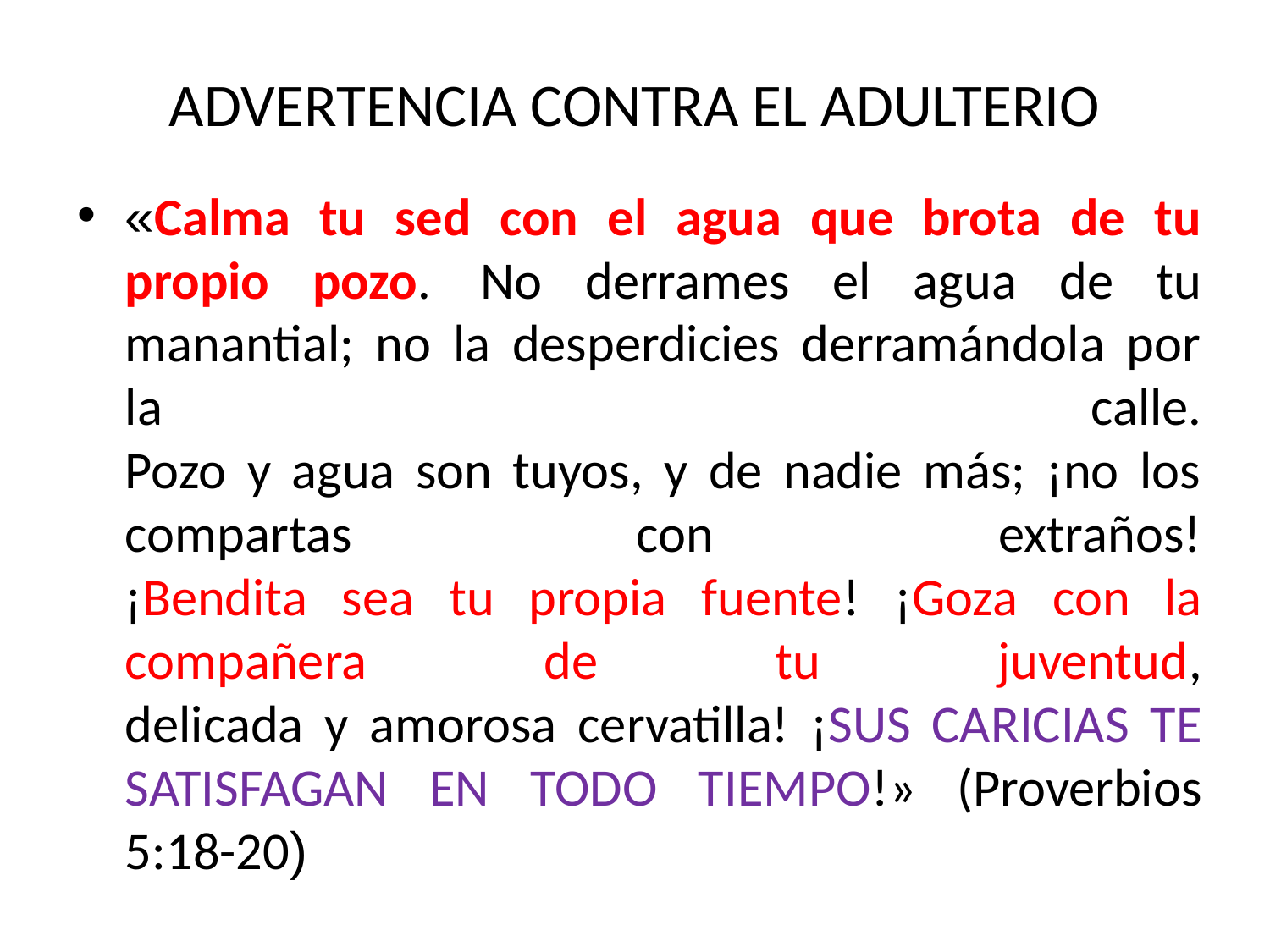

# ADVERTENCIA CONTRA EL ADULTERIO
«Calma tu sed con el agua que brota de tu propio pozo.  No derrames el agua de tu manantial; no la desperdicies derramándola por la calle.
Pozo y agua son tuyos, y de nadie más; ¡no los compartas con extraños!
¡Bendita sea tu propia fuente! ¡Goza con la compañera de tu juventud,
delicada y amorosa cervatilla! ¡SUS CARICIAS TE SATISFAGAN EN TODO TIEMPO!» (Proverbios 5:18-20)